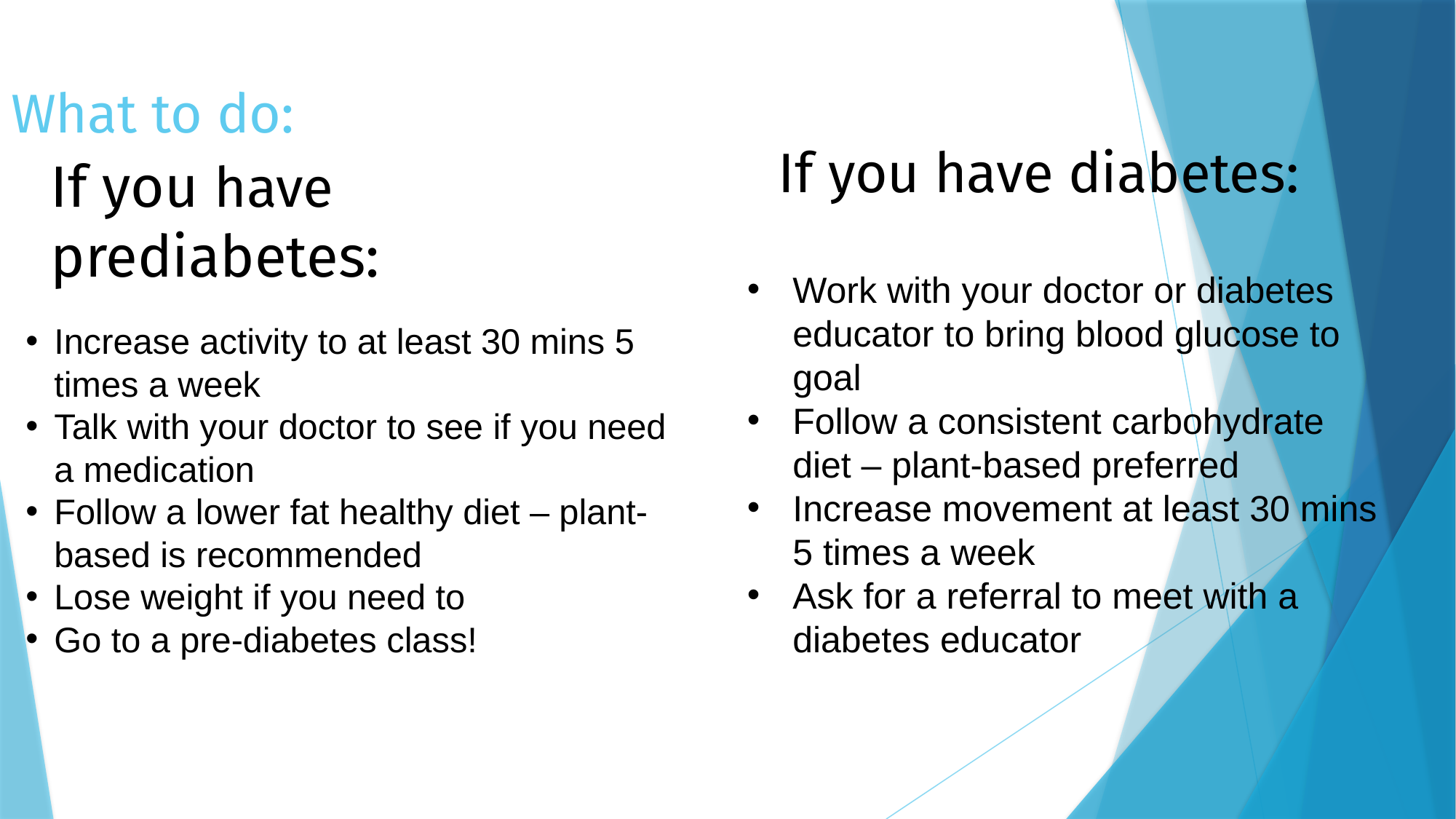

What to do:
If you have diabetes:
If you have prediabetes:
Work with your doctor or diabetes educator to bring blood glucose to goal
Follow a consistent carbohydrate diet – plant-based preferred
Increase movement at least 30 mins 5 times a week
Ask for a referral to meet with a diabetes educator

Increase activity to at least 30 mins 5 times a week
Talk with your doctor to see if you need a medication
Follow a lower fat healthy diet – plant-based is recommended
Lose weight if you need to
Go to a pre-diabetes class!